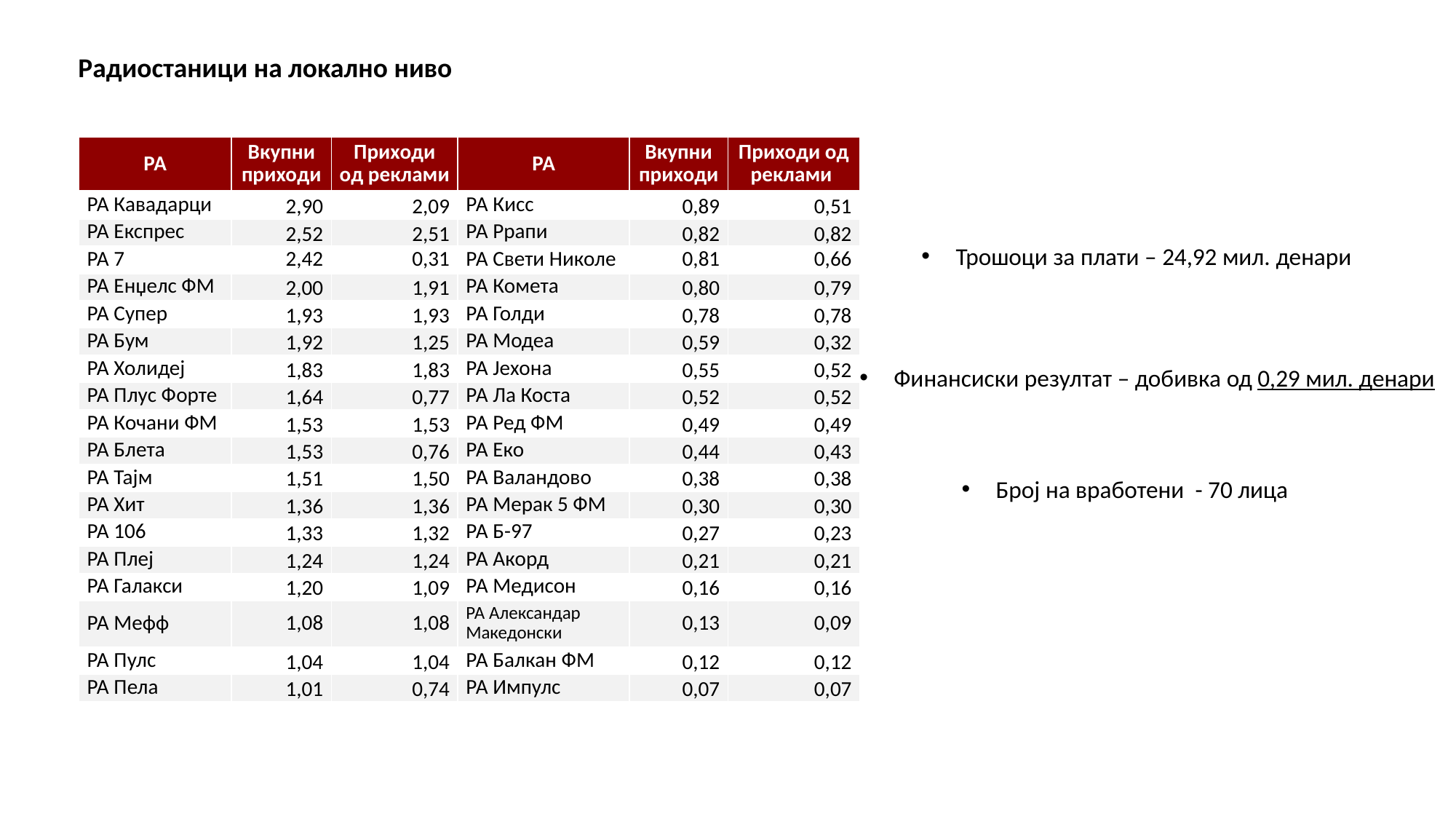

Радиостаници на локално ниво
| РА | Вкупни приходи | Приходи од реклами | РА | Вкупни приходи | Приходи од реклами |
| --- | --- | --- | --- | --- | --- |
| РА Кавадарци | 2,90 | 2,09 | РА Кисс | 0,89 | 0,51 |
| РА Експрес | 2,52 | 2,51 | РА Ррапи | 0,82 | 0,82 |
| РА 7 | 2,42 | 0,31 | РА Свети Николе | 0,81 | 0,66 |
| РА Енџелс ФМ | 2,00 | 1,91 | РА Комета | 0,80 | 0,79 |
| РА Супер | 1,93 | 1,93 | РА Голди | 0,78 | 0,78 |
| РА Бум | 1,92 | 1,25 | РА Модеа | 0,59 | 0,32 |
| РА Холидеј | 1,83 | 1,83 | РА Јехона | 0,55 | 0,52 |
| РА Плус Форте | 1,64 | 0,77 | РА Ла Коста | 0,52 | 0,52 |
| РА Кочани ФМ | 1,53 | 1,53 | РА Ред ФМ | 0,49 | 0,49 |
| РА Блета | 1,53 | 0,76 | РА Еко | 0,44 | 0,43 |
| РА Тајм | 1,51 | 1,50 | РА Валандово | 0,38 | 0,38 |
| РА Хит | 1,36 | 1,36 | РА Мерак 5 ФМ | 0,30 | 0,30 |
| РА 106 | 1,33 | 1,32 | РА Б-97 | 0,27 | 0,23 |
| РА Плеј | 1,24 | 1,24 | РА Акорд | 0,21 | 0,21 |
| РА Галакси | 1,20 | 1,09 | РА Медисон | 0,16 | 0,16 |
| РА Мефф | 1,08 | 1,08 | РА Александар Македонски | 0,13 | 0,09 |
| РА Пулс | 1,04 | 1,04 | РА Балкан ФМ | 0,12 | 0,12 |
| РА Пела | 1,01 | 0,74 | РА Импулс | 0,07 | 0,07 |
Трошоци за плати – 24,92 мил. денари
Финансиски резултат – добивка од 0,29 мил. денари
Број на вработени  - 70 лица